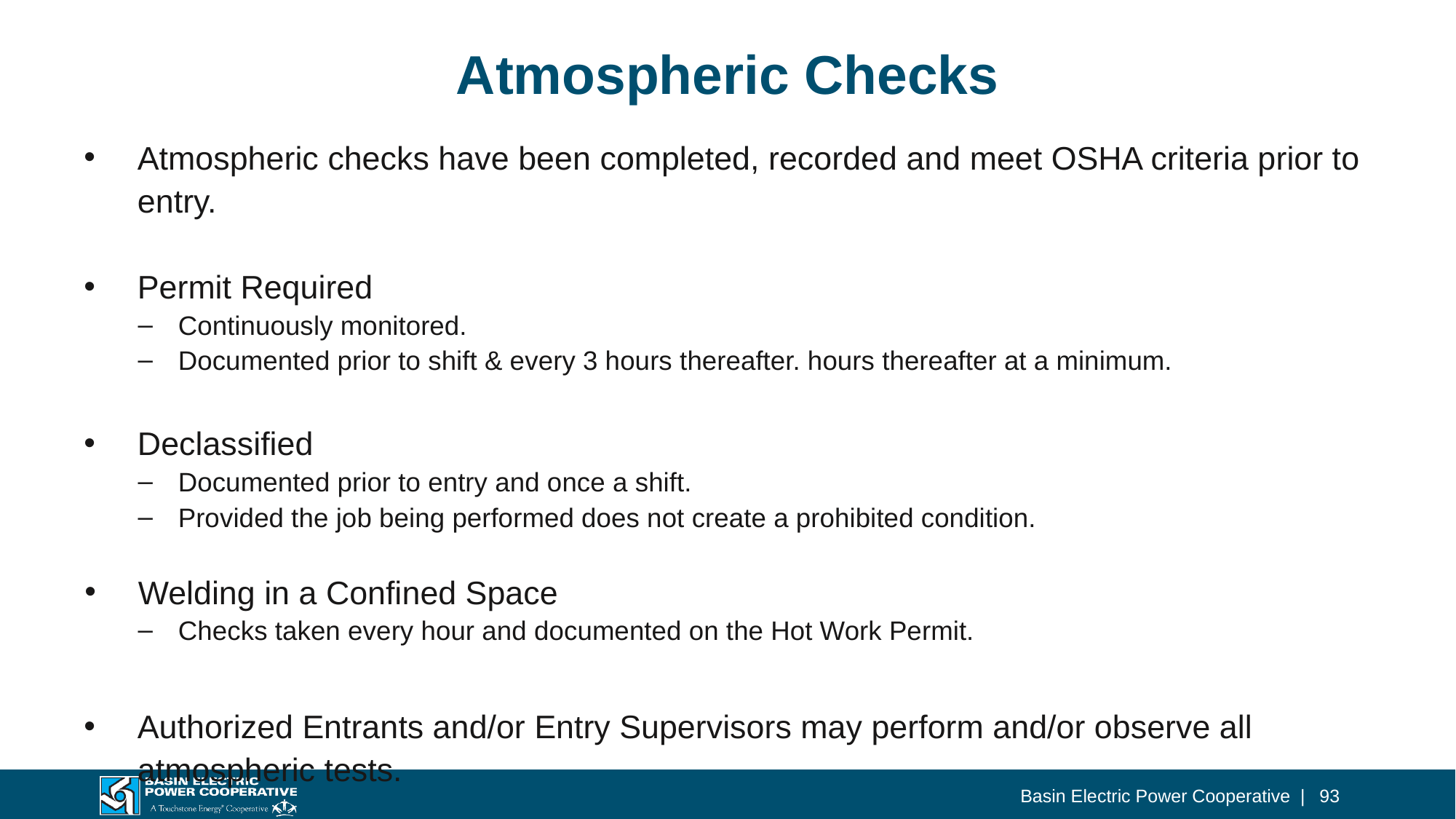

# Atmospheric Checks
Atmospheric checks have been completed, recorded and meet OSHA criteria prior to entry.

Permit Required
Continuously monitored.
Documented prior to shift & every 3 hours thereafter. hours thereafter at a minimum.

Declassified
Documented prior to entry and once a shift.
Provided the job being performed does not create a prohibited condition.

Welding in a Confined Space
Checks taken every hour and documented on the Hot Work Permit.

Authorized Entrants and/or Entry Supervisors may perform and/or observe all atmospheric tests.